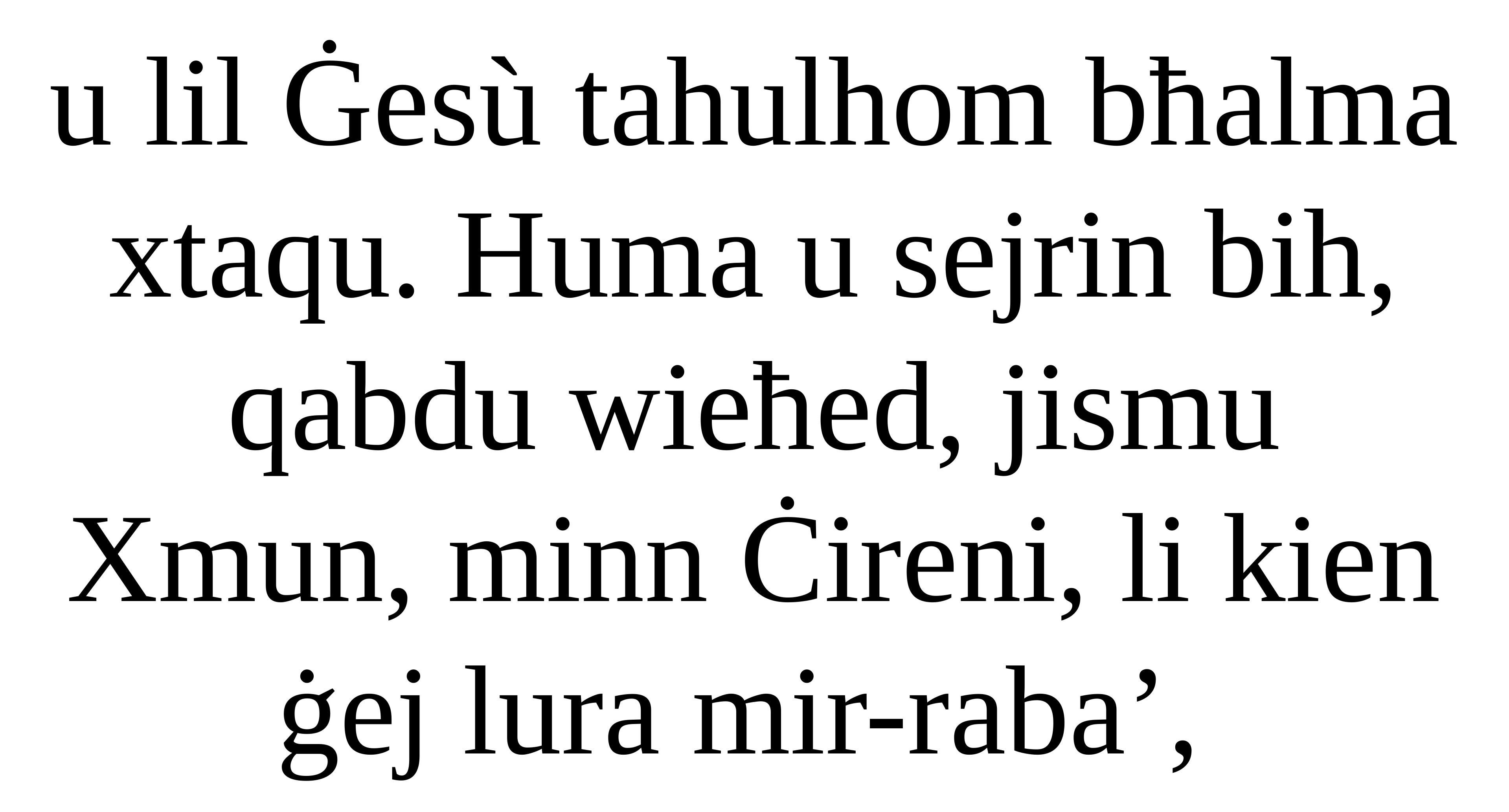

u lil Ġesù tahulhom bħalma xtaqu. Huma u sejrin bih, qabdu wieħed, jismu Xmun, minn Ċireni, li kien ġej lura mir-raba’,